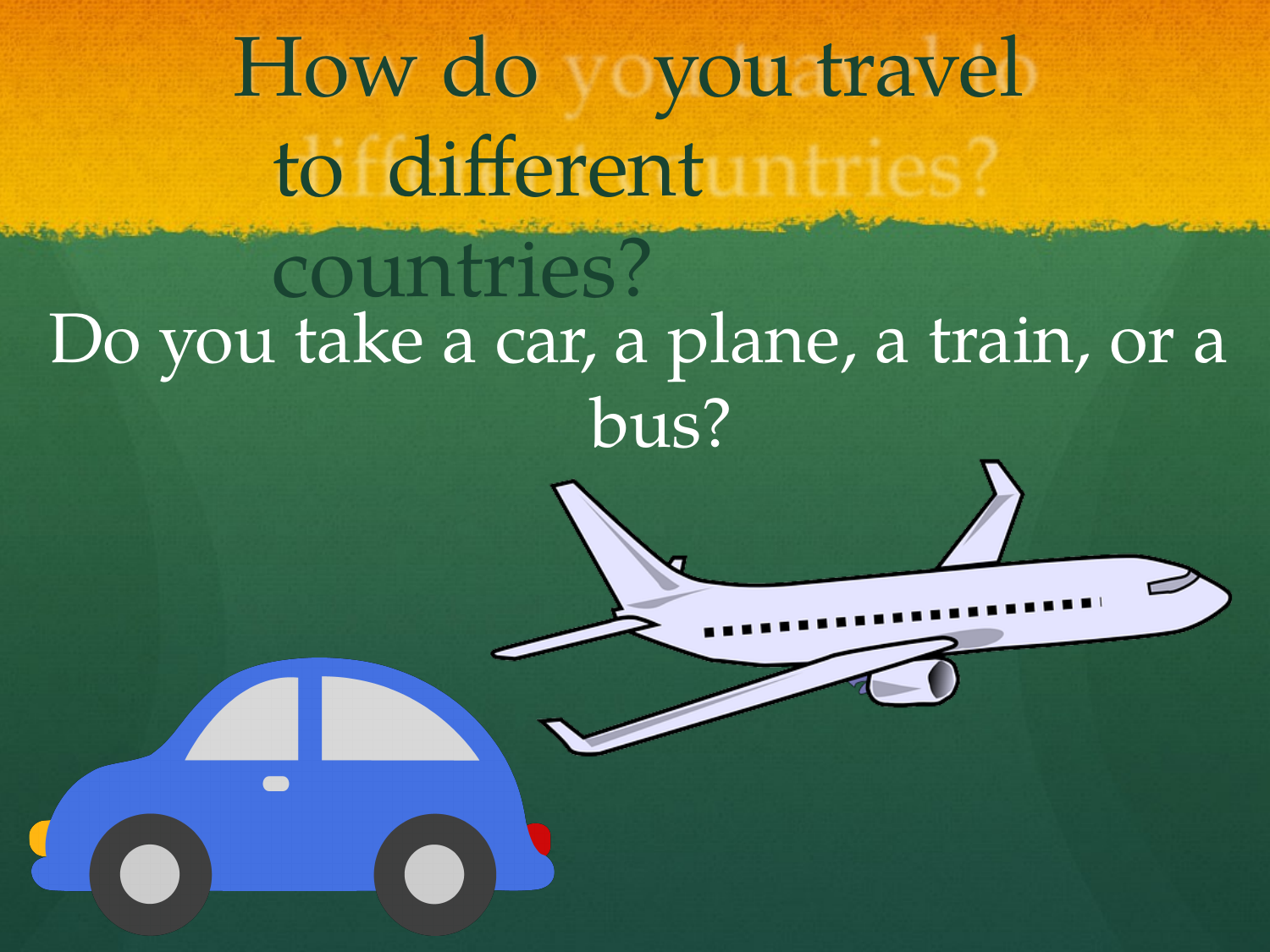

How do	you travel	to  different countries?

Do you take a car, a plane, a train, or a  bus?